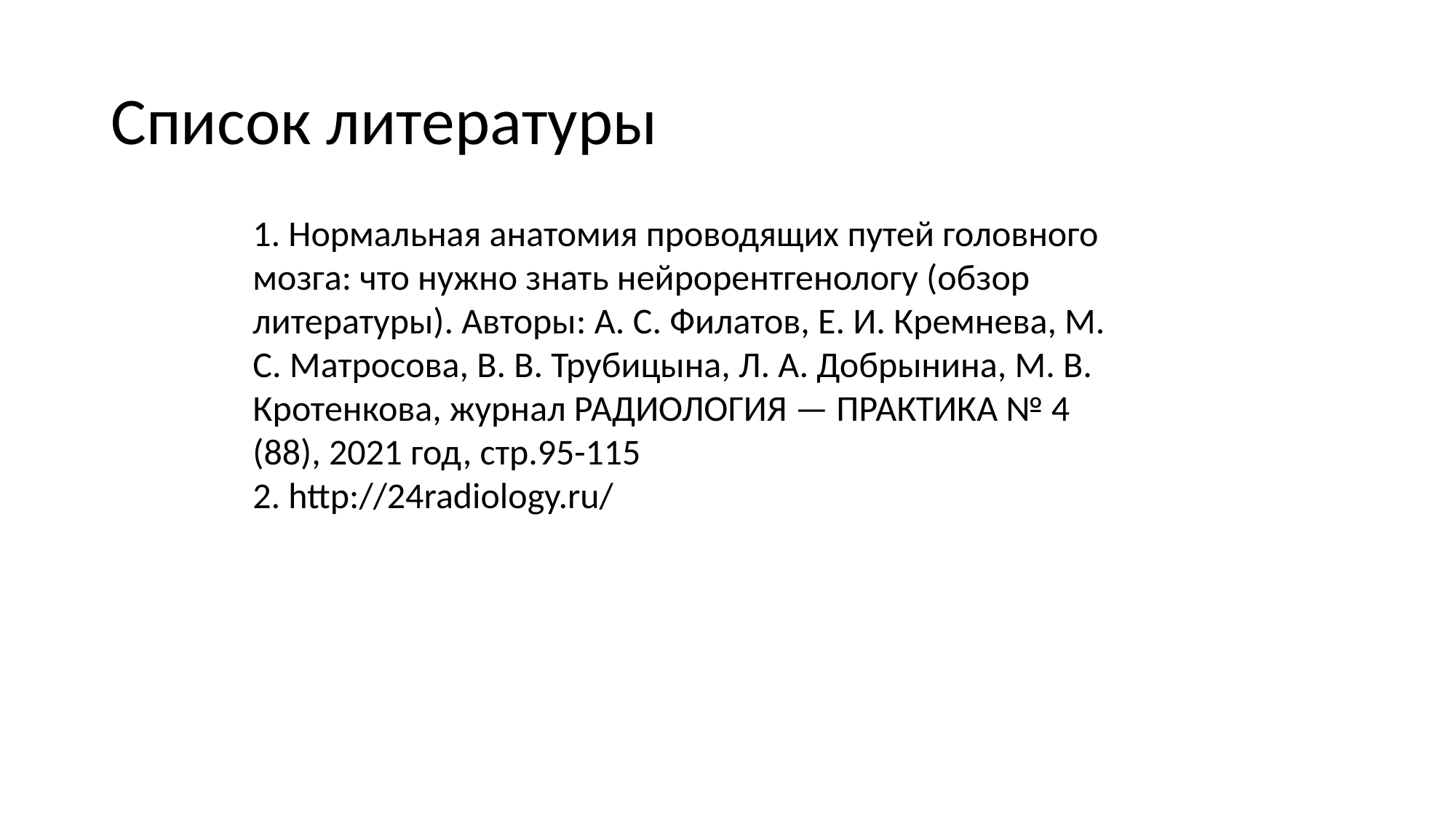

# Список литературы
1. Нормальная анатомия проводящих путей головного мозга: что нужно знать нейрорентгенологу (обзор литературы). Авторы: А. С. Филатов, Е. И. Кремнева, М. С. Матросова, В. В. Трубицына, Л. А. Добрынина, М. В. Кротенкова, журнал РАДИОЛОГИЯ — ПРАКТИКА № 4 (88), 2021 год, стр.95-115
2. http://24radiology.ru/